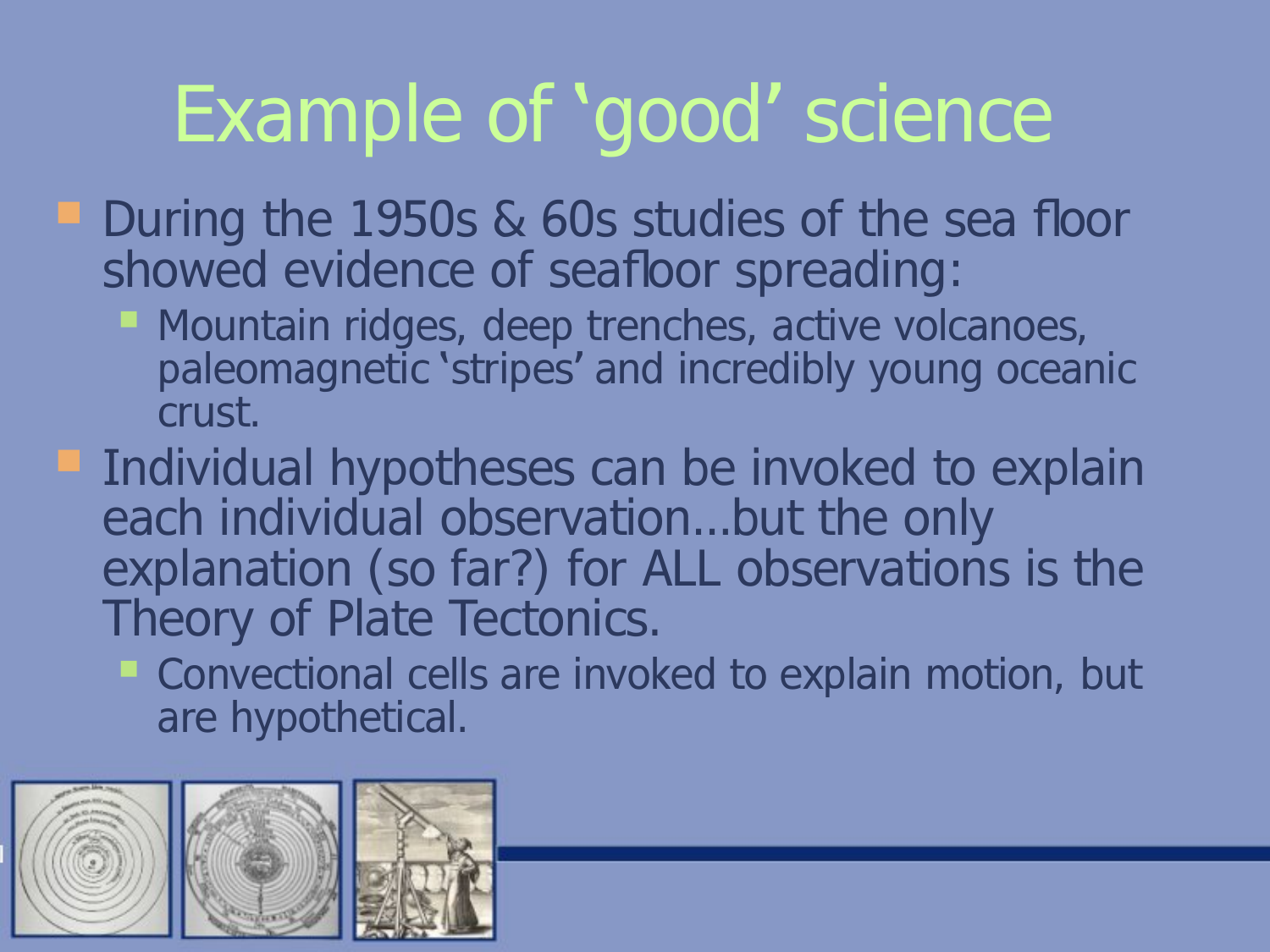

# Example of ‘good’ science
During the 1950s & 60s studies of the sea floor showed evidence of seafloor spreading:
Mountain ridges, deep trenches, active volcanoes, paleomagnetic ‘stripes’ and incredibly young oceanic crust.
Individual hypotheses can be invoked to explain each individual observation…but the only explanation (so far?) for ALL observations is the Theory of Plate Tectonics.
Convectional cells are invoked to explain motion, but are hypothetical.